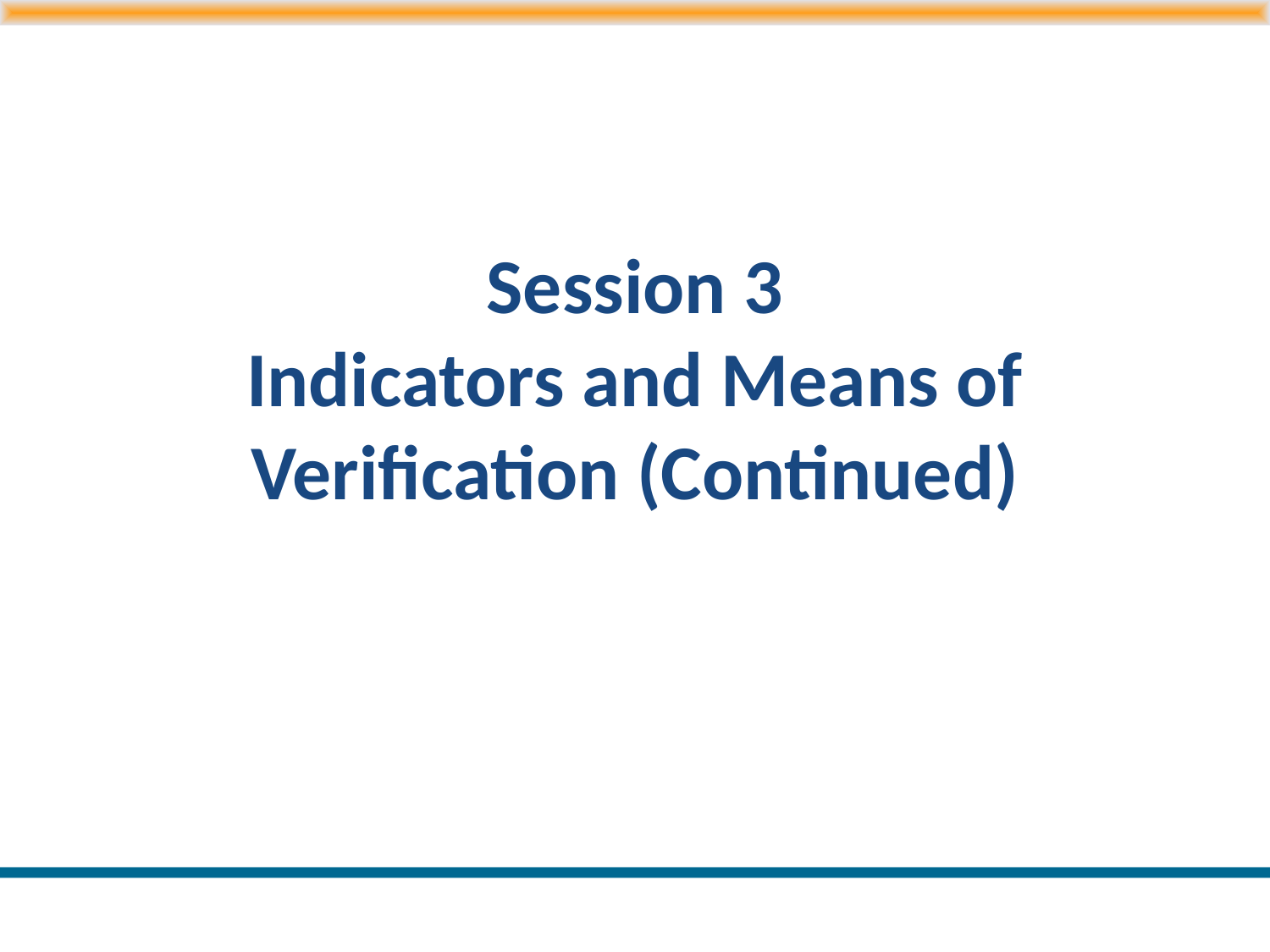

# Session 3 Indicators and Means of Verification (Continued)